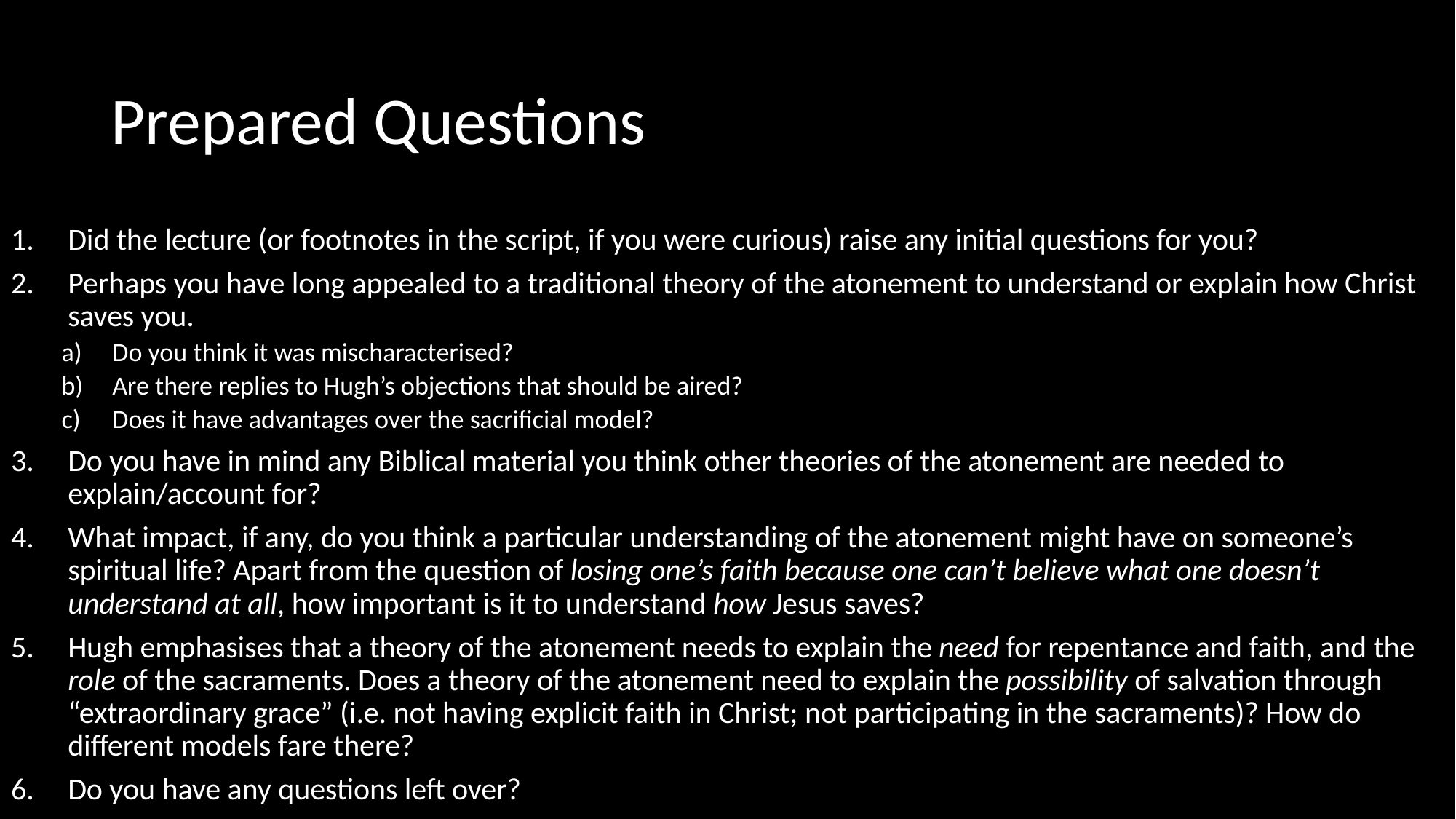

# Prepared Questions
Did the lecture (or footnotes in the script, if you were curious) raise any initial questions for you?
Perhaps you have long appealed to a traditional theory of the atonement to understand or explain how Christ saves you.
Do you think it was mischaracterised?
Are there replies to Hugh’s objections that should be aired?
Does it have advantages over the sacrificial model?
Do you have in mind any Biblical material you think other theories of the atonement are needed to explain/account for?
What impact, if any, do you think a particular understanding of the atonement might have on someone’s spiritual life? Apart from the question of losing one’s faith because one can’t believe what one doesn’t understand at all, how important is it to understand how Jesus saves?
Hugh emphasises that a theory of the atonement needs to explain the need for repentance and faith, and the role of the sacraments. Does a theory of the atonement need to explain the possibility of salvation through “extraordinary grace” (i.e. not having explicit faith in Christ; not participating in the sacraments)? How do different models fare there?
Do you have any questions left over?